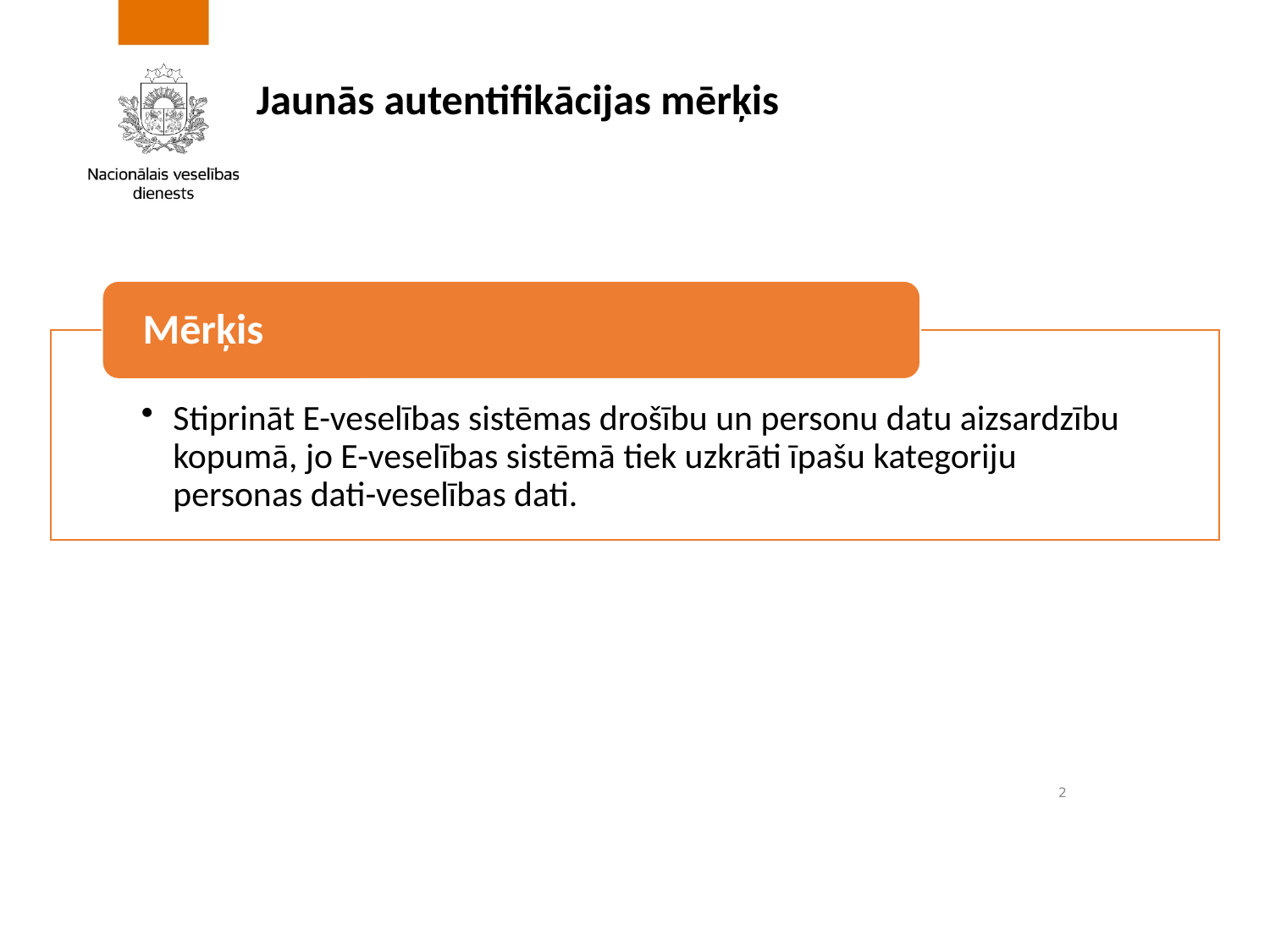

Jaunās autentifikācijas mērķis

Stiprināt E-veselības sistēmas drošību un personu datu aizsardzību kopumā, jo E-veselības sistēmā tiek uzkrāti īpašu kategoriju personas dati-veselības dati.
Mērķis
2